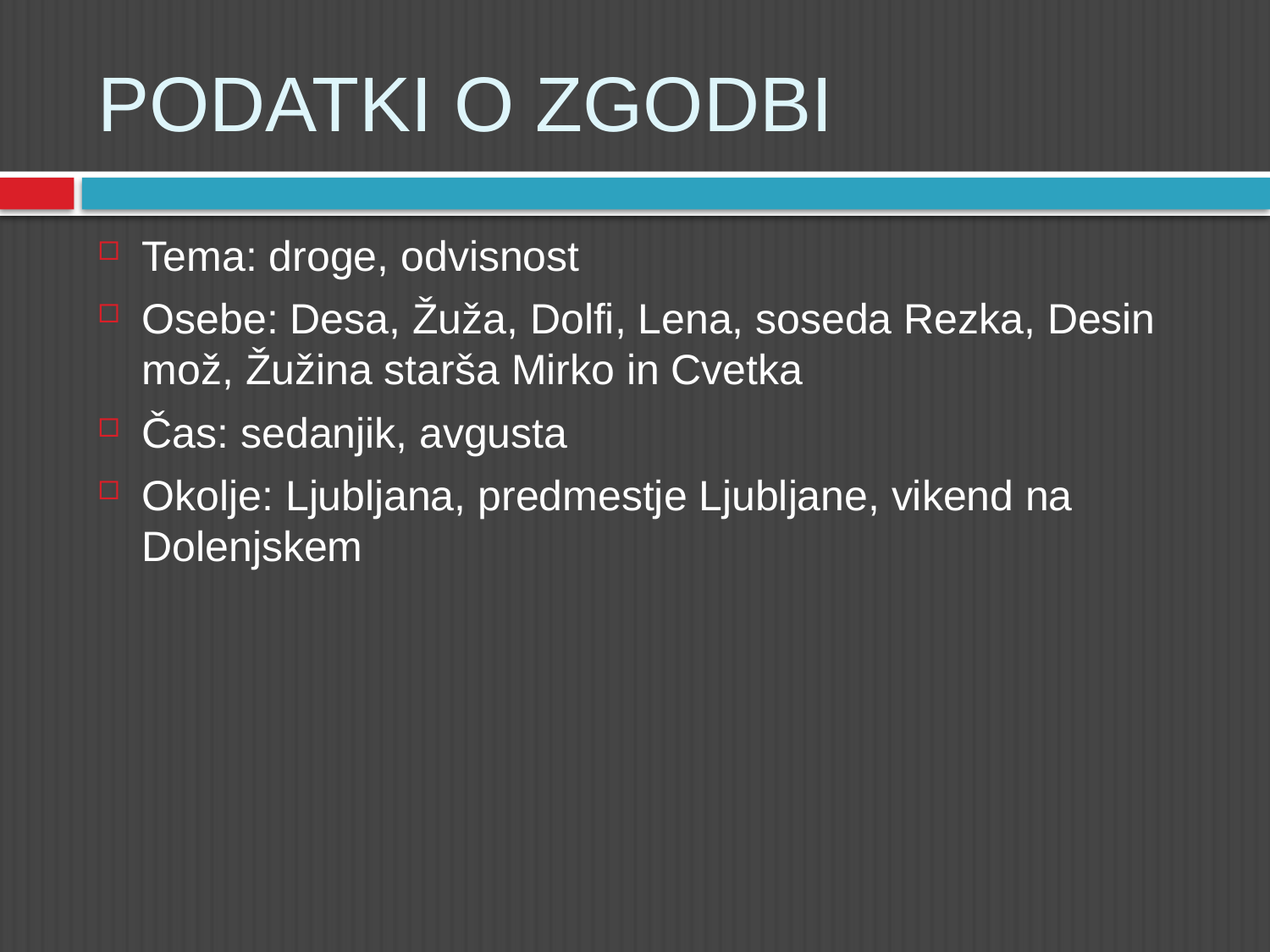

# PODATKI O ZGODBI
Tema: droge, odvisnost
Osebe: Desa, Žuža, Dolfi, Lena, soseda Rezka, Desin mož, Žužina starša Mirko in Cvetka
Čas: sedanjik, avgusta
Okolje: Ljubljana, predmestje Ljubljane, vikend na Dolenjskem